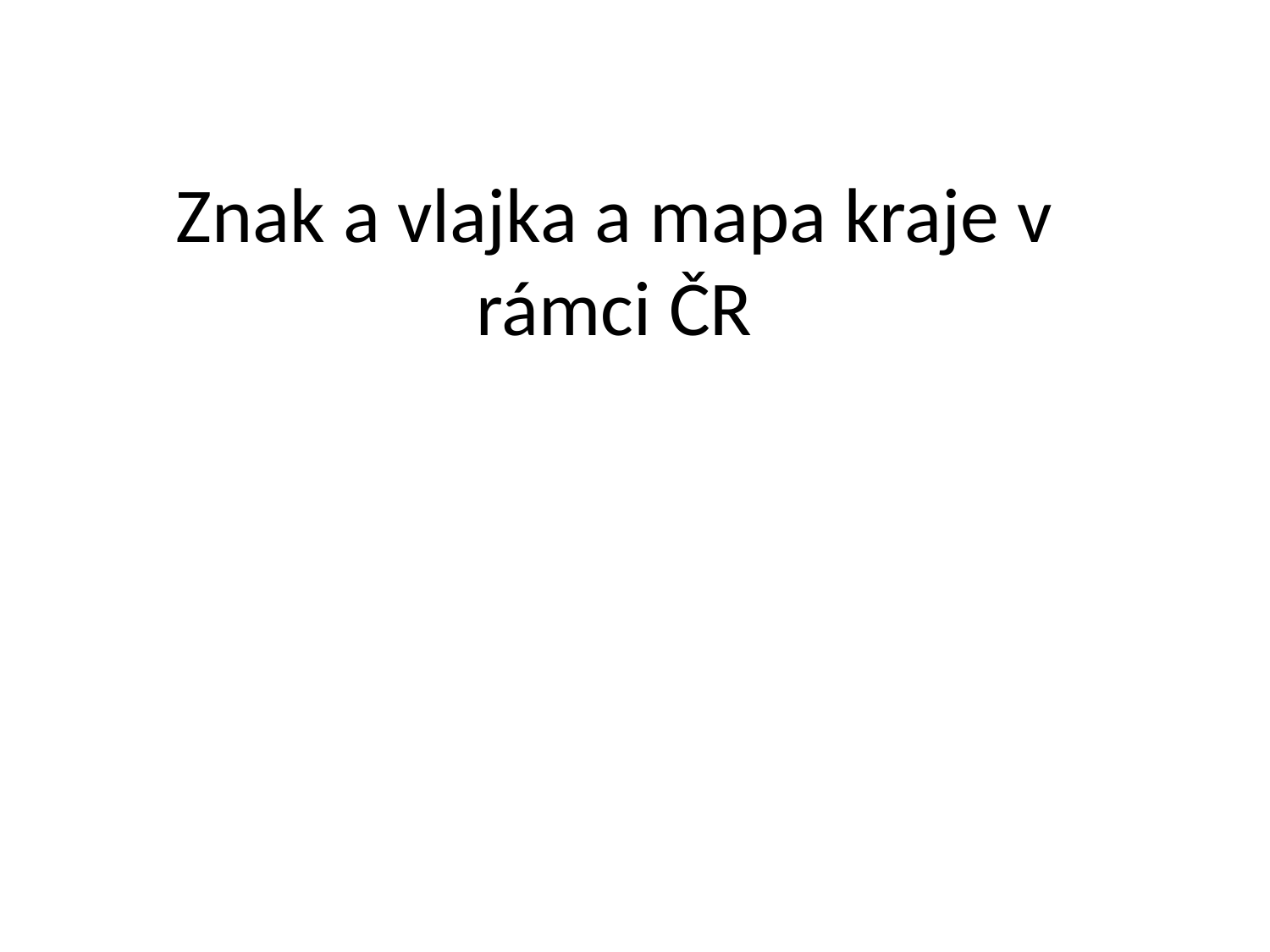

# Znak a vlajka a mapa kraje v rámci ČR